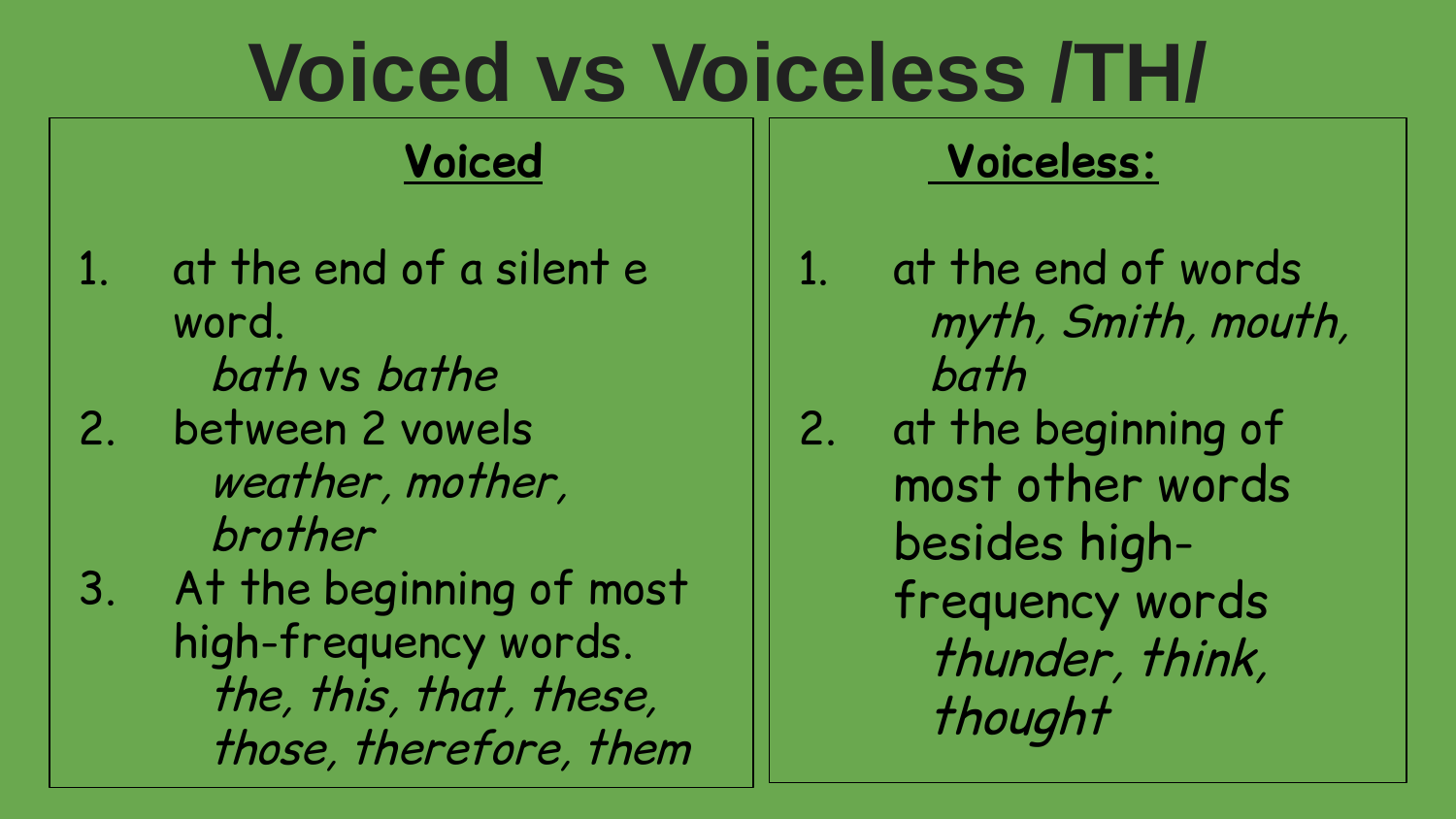

# Voiced vs Voiceless /TH/
Voiced

at the end of a silent e word.
bath vs bathe
between 2 vowels
weather, mother, brother
At the beginning of most high-frequency words.
the, this, that, these, those, therefore, them
 Voiceless:

at the end of words
myth, Smith, mouth, bath
at the beginning of most other words besides high-frequency words
thunder, think, thought